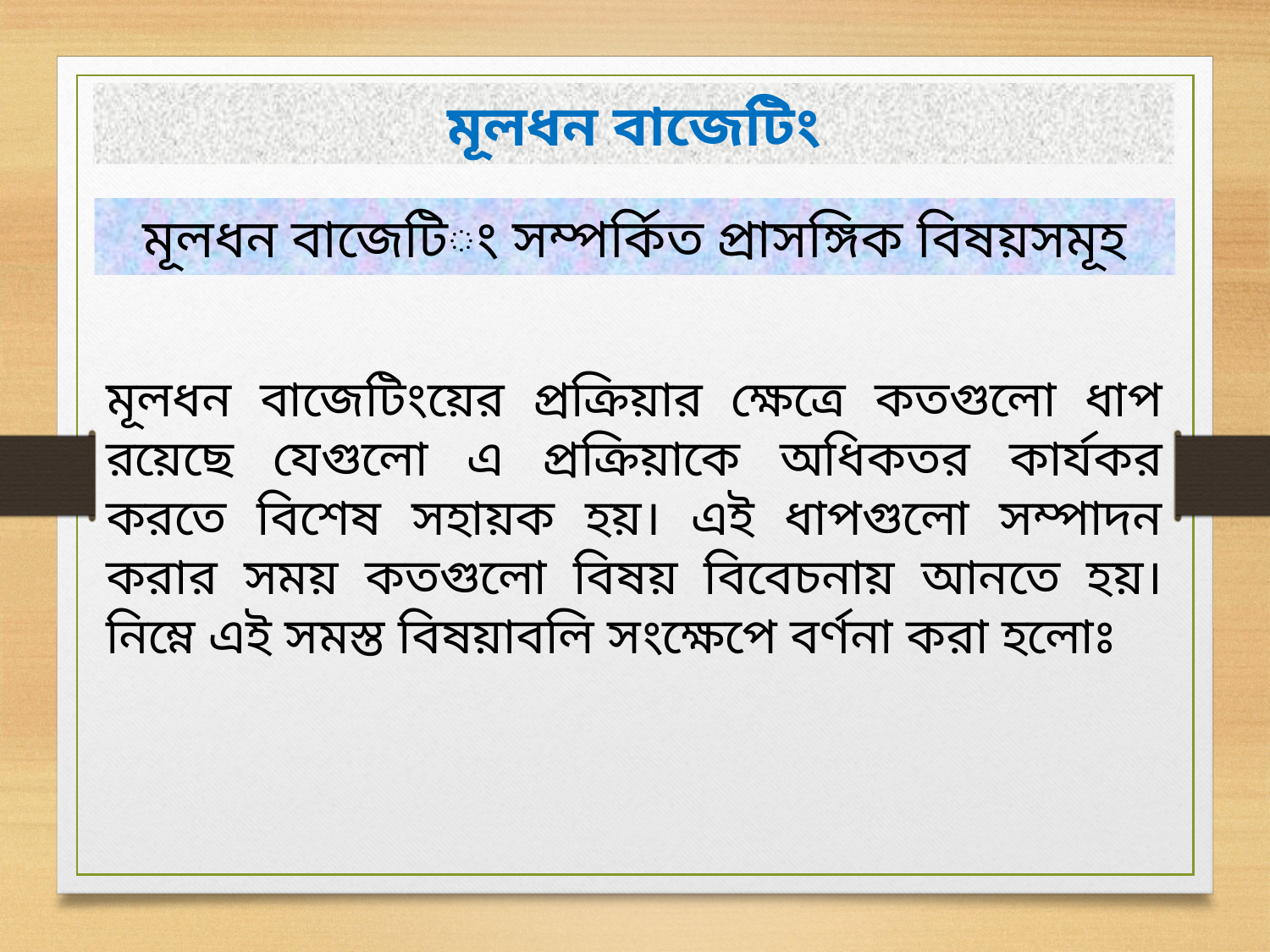

মূলধন বাজেটিং
মূলধন বাজেটিং সম্পর্কিত প্রাসঙ্গিক বিষয়সমূহ
মূলধন বাজেটিংয়ের প্রক্রিয়ার ক্ষেত্রে কতগুলো ধাপ রয়েছে যেগুলো এ প্রক্রিয়াকে অধিকতর কার্যকর করতে বিশেষ সহায়ক হয়। এই ধাপগুলো সম্পাদন করার সময় কতগুলো বিষয় বিবেচনায় আনতে হয়। নিম্নে এই সমস্ত বিষয়াবলি সংক্ষেপে বর্ণনা করা হলোঃ